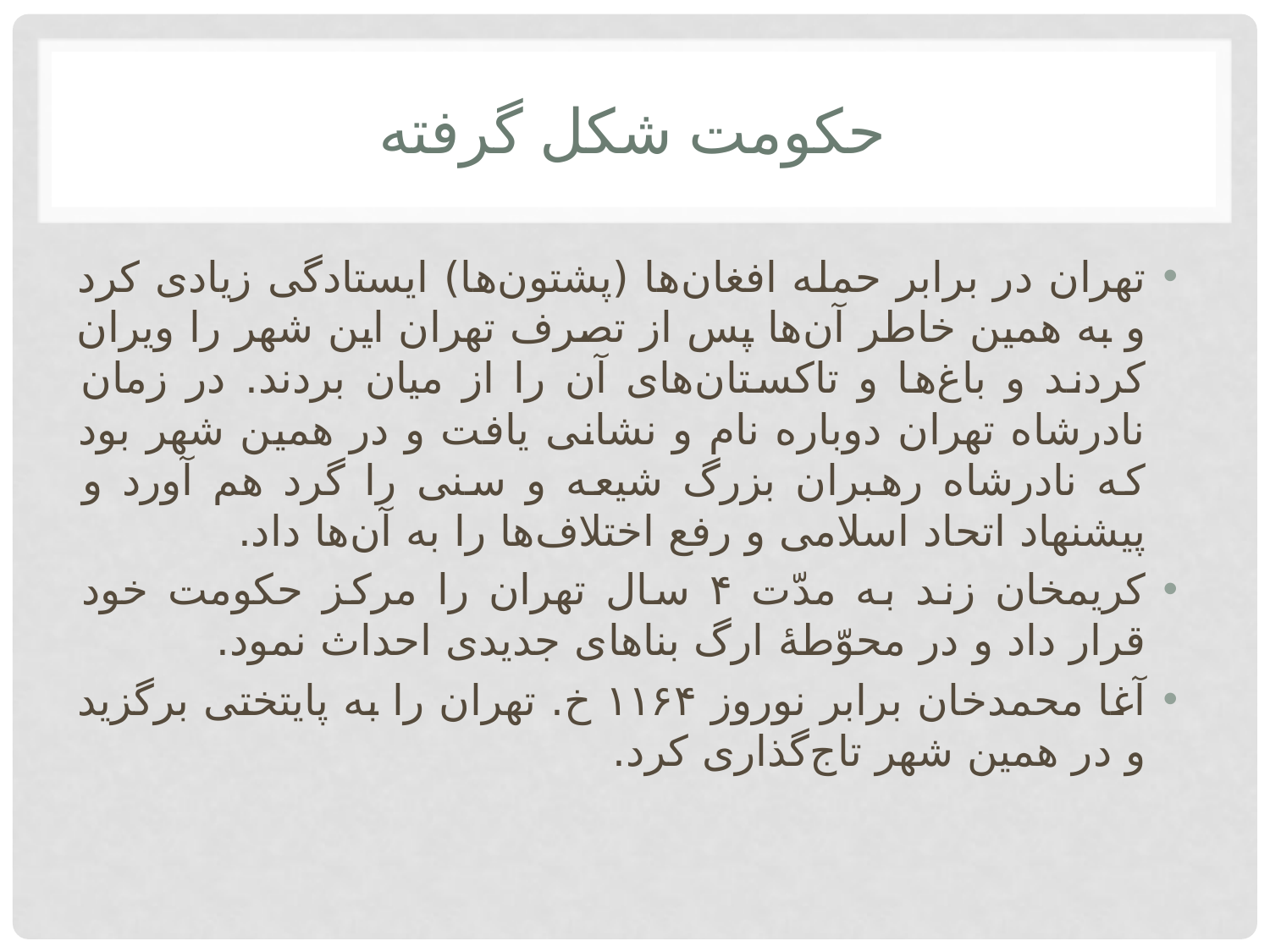

# حکومت شکل گرفته
تهران در برابر حمله افغان‌ها (پشتون‌ها) ایستادگی زیادی کرد و به همین خاطر آن‌ها پس از تصرف تهران این شهر را ویران کردند و باغ‌ها و تاکستان‌های آن را از میان بردند. در زمان نادرشاه تهران دوباره نام و نشانی یافت و در همین شهر بود که نادرشاه رهبران بزرگ شیعه و سنی را گرد هم آورد و پیشنهاد اتحاد اسلامی و رفع اختلاف‌ها را به آن‌ها داد.
کریمخان زند به مدّت ۴ سال تهران را مرکز حکومت خود قرار داد و در محوّطهٔ ارگ بناهای جدیدی احداث نمود.
آغا محمدخان برابر نوروز ۱۱۶۴ خ. تهران را به پایتختی برگزید و در همین شهر تاج‌گذاری کرد.